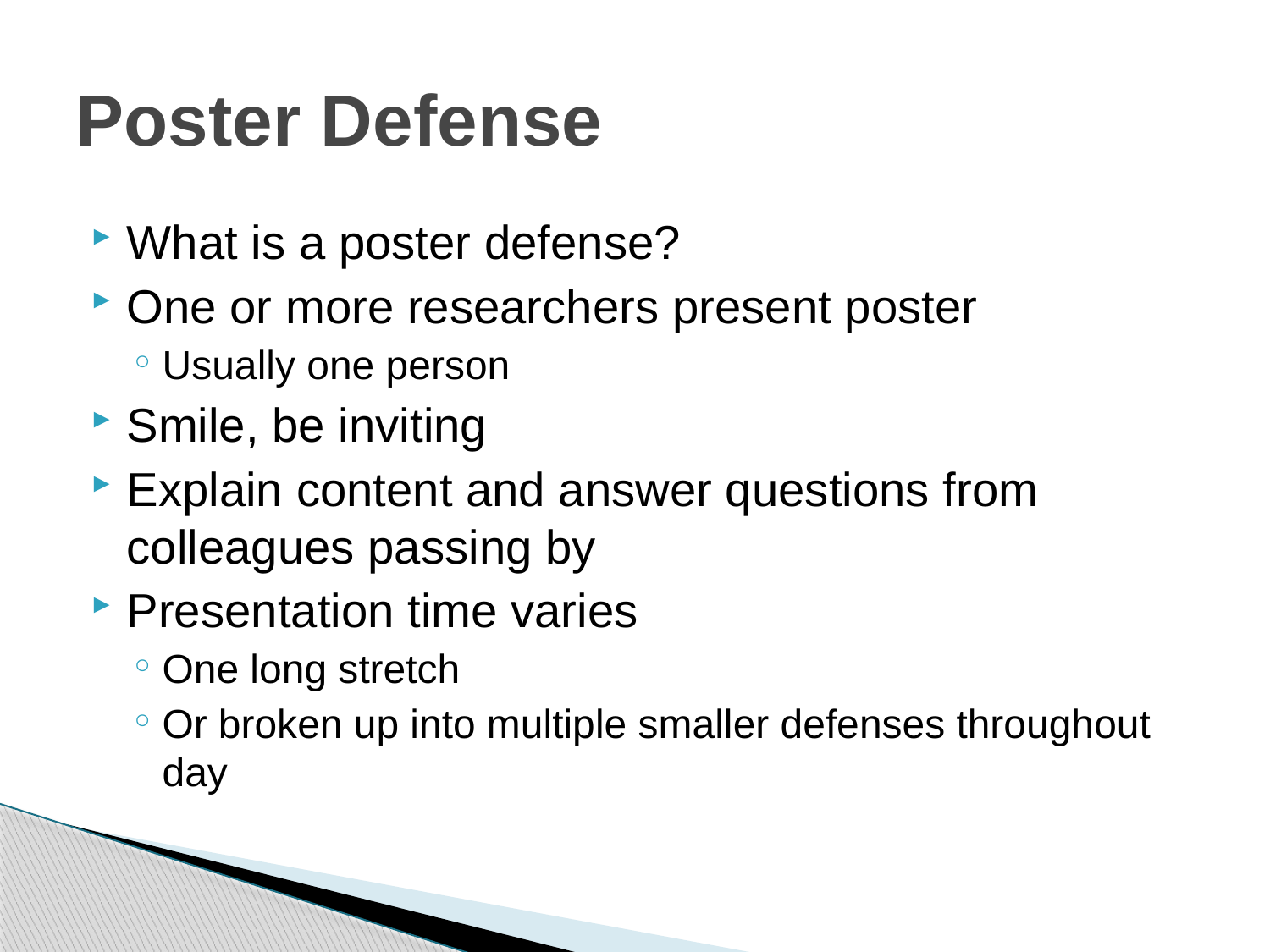

# Poster Defense
What is a poster defense?
One or more researchers present poster
Usually one person
Smile, be inviting
Explain content and answer questions from colleagues passing by
Presentation time varies
One long stretch
Or broken up into multiple smaller defenses throughout day